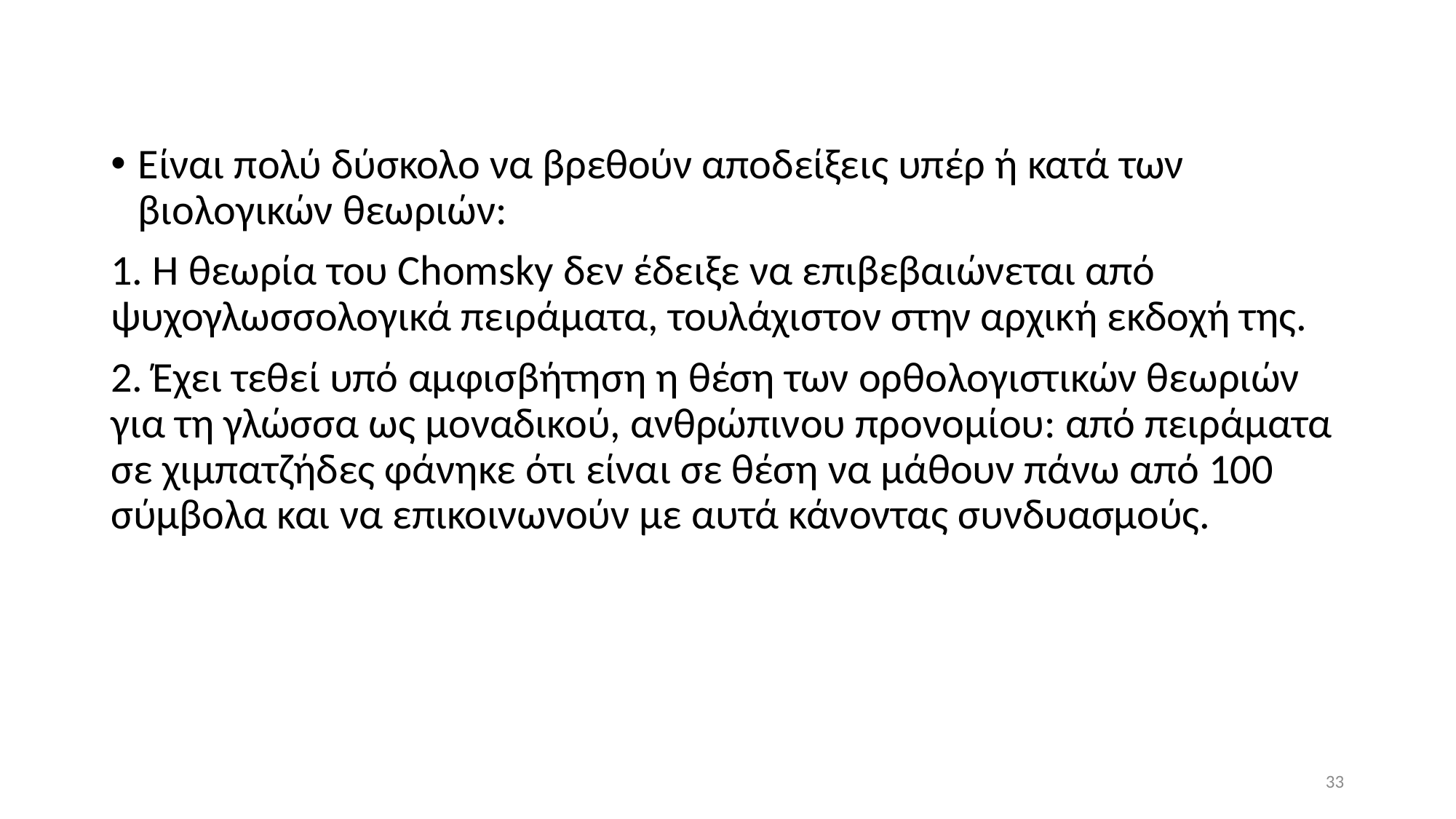

Είναι πολύ δύσκολο να βρεθούν αποδείξεις υπέρ ή κατά των βιολογικών θεωριών:
1. Η θεωρία του Chomsky δεν έδειξε να επιβεβαιώνεται από ψυχογλωσσολογικά πειράματα, τουλάχιστον στην αρχική εκδοχή της.
2. Έχει τεθεί υπό αμφισβήτηση η θέση των ορθολογιστικών θεωριών για τη γλώσσα ως μοναδικού, ανθρώπινου προνομίου: από πειράματα σε χιμπατζήδες φάνηκε ότι είναι σε θέση να μάθουν πάνω από 100 σύμβολα και να επικοινωνούν με αυτά κάνοντας συνδυασμούς.
33